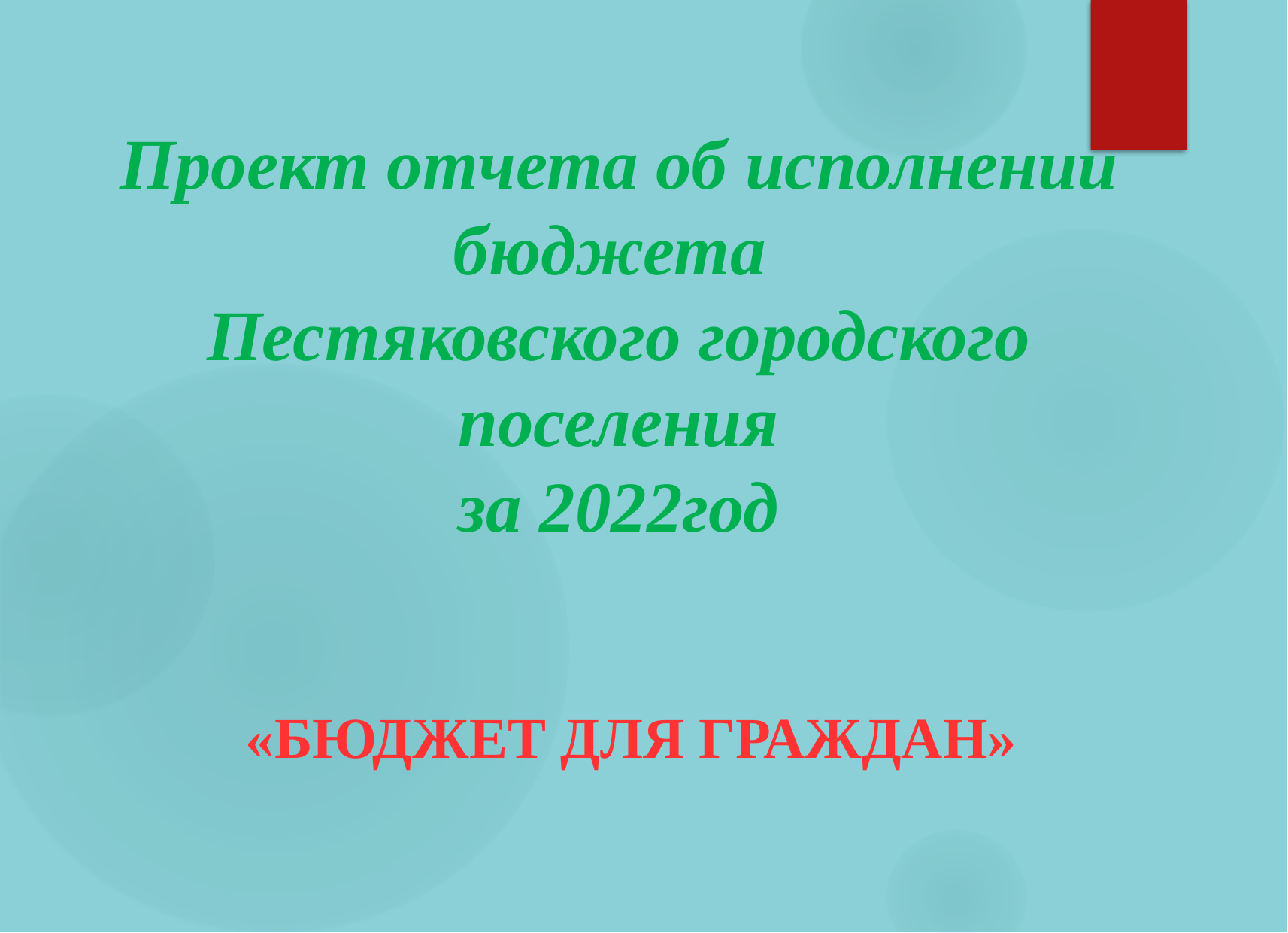

#
Проект отчета об исполнении бюджета
Пестяковского городского поселения
за 2022год

«Бюджет для граждан»